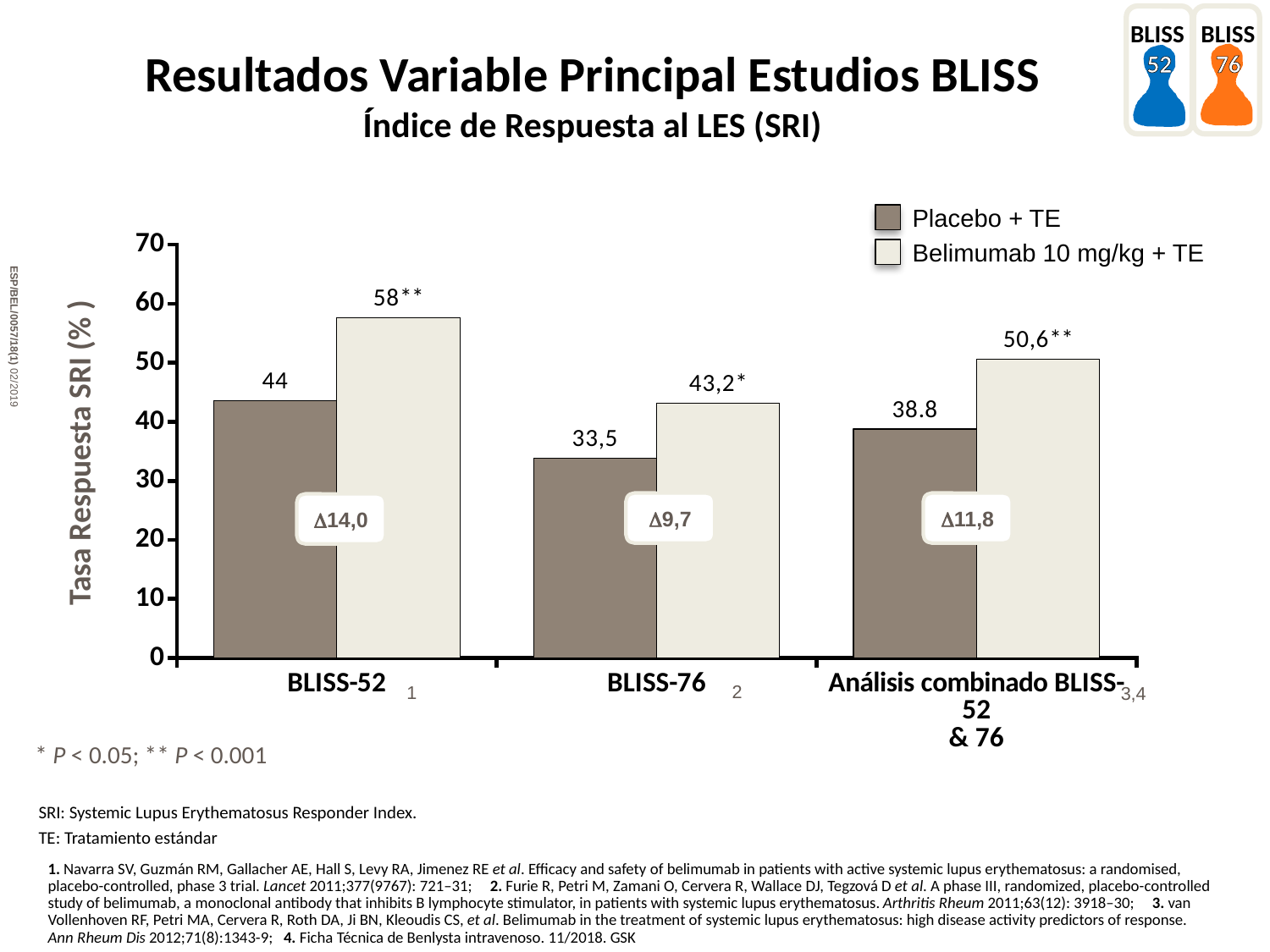

BLISS   BLISS
   52        76

# Resultados Variable Principal Estudios BLISS Índice de Respuesta al LES (SRI)
Placebo + TE

Belimumab 10 mg/kg + TE

### Chart

| Category | Placebo + TE | Belimumab 10 mg/kg + TE |
|---|---|---|
| BLISS-52 | 43.6 | 57.6 |
| BLISS-76 | 33.800000000000004 | 43.2 |
| Análisis combinado BLISS-52
& 76 | 38.800000000000004 | 50.6 |
ESP/BEL/0057/18(1) 02/2019
Tasa Respuesta SRI (% )
Δ9,7
Δ11,8
Δ14,0
2
1
3,4
* P < 0.05; ** P < 0.001
SRI: Systemic Lupus Erythematosus Responder Index.
TE: Tratamiento estándar
1. Navarra SV, Guzmán RM, Gallacher AE, Hall S, Levy RA, Jimenez RE et al. Efficacy and safety of belimumab in patients with active systemic lupus erythematosus: a randomised, placebo-controlled, phase 3 trial. Lancet 2011;377(9767): 721–31;     2. Furie R, Petri M, Zamani O, Cervera R, Wallace DJ, Tegzová D et al. A phase III, randomized, placebo-controlled study of belimumab, a monoclonal antibody that inhibits B lymphocyte stimulator, in patients with systemic lupus erythematosus. Arthritis Rheum 2011;63(12): 3918–30;     3. van Vollenhoven RF, Petri MA, Cervera R, Roth DA, Ji BN, Kleoudis CS, et al. Belimumab in the treatment of systemic lupus erythematosus: high disease activity predictors of response. Ann Rheum Dis 2012;71(8):1343-9;   4. Ficha Técnica de Benlysta intravenoso. 11/2018. GSK